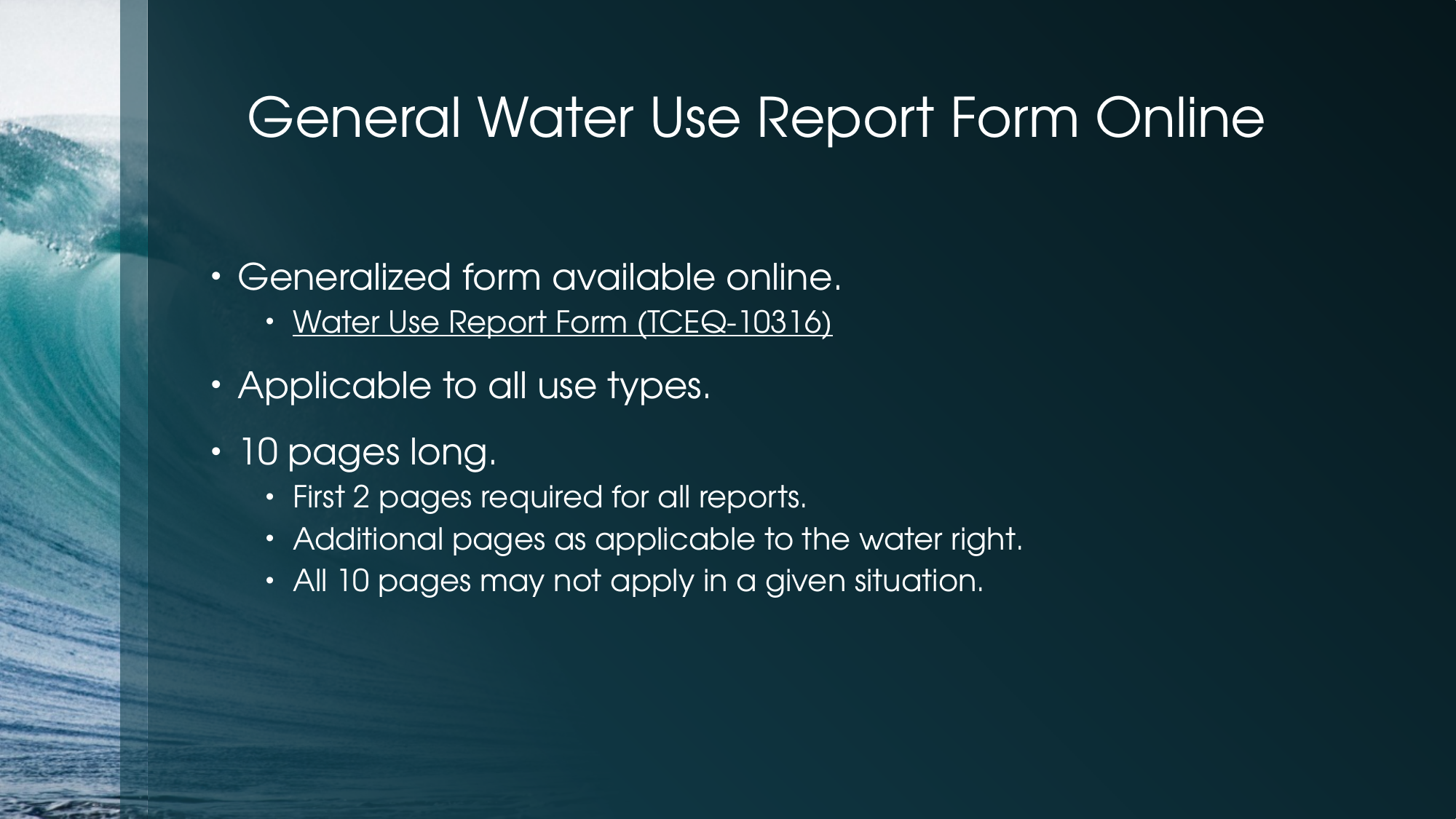

# General Water Use Report Form Online

Generalized form available online.
Water Use Report Form (TCEQ-10316)
Applicable to all use types.
10 pages long.
First 2 pages required for all reports.
Additional pages as applicable to the water right.
All 10 pages may not apply in a given situation.